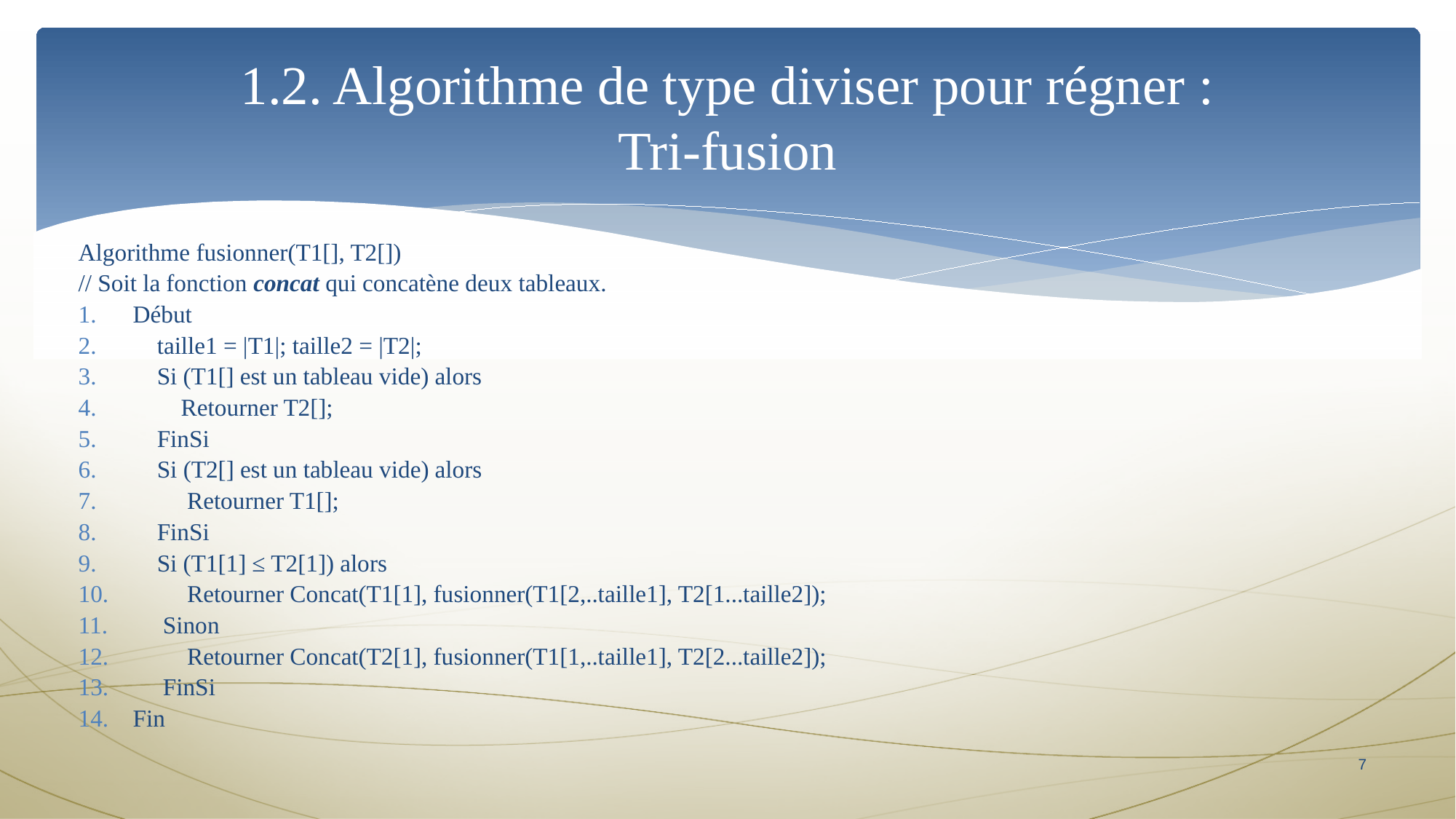

1.2. Algorithme de type diviser pour régner :
Tri-fusion
Algorithme fusionner(T1[], T2[])
// Soit la fonction concat qui concatène deux tableaux.
Début
    taille1 = |T1|; taille2 = |T2|;
    Si (T1[] est un tableau vide) alors
        Retourner T2[];
    FinSi
    Si (T2[] est un tableau vide) alors
         Retourner T1[];
    FinSi
    Si (T1[1] ≤ T2[1]) alors
         Retourner Concat(T1[1], fusionner(T1[2,..taille1], T2[1...taille2]);
     Sinon
         Retourner Concat(T2[1], fusionner(T1[1,..taille1], T2[2...taille2]);
     FinSi
Fin

7